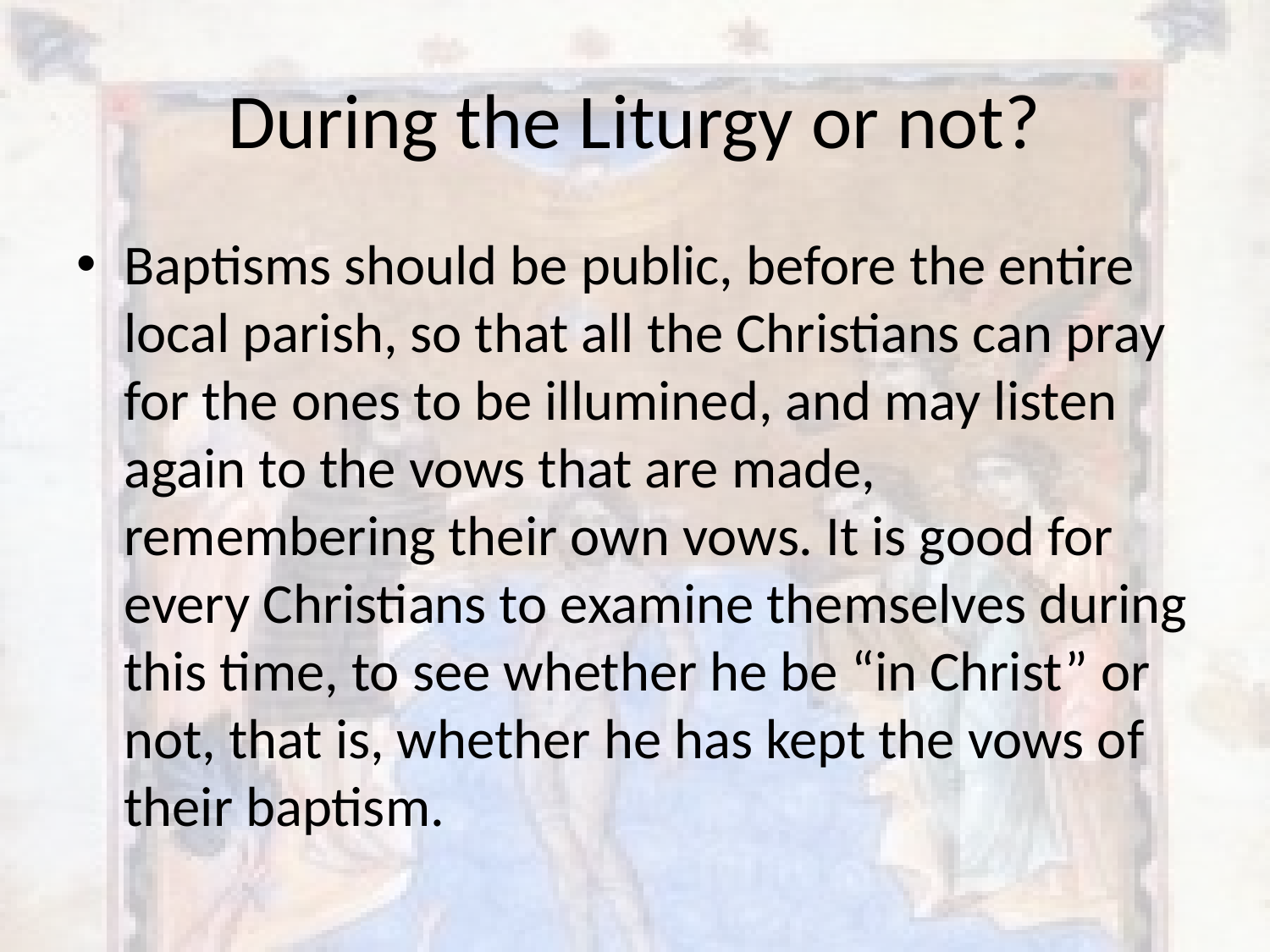

# During the Liturgy or not?
Baptisms should be public, before the entire local parish, so that all the Christians can pray for the ones to be illumined, and may listen again to the vows that are made, remembering their own vows. It is good for every Christians to examine themselves during this time, to see whether he be “in Christ” or not, that is, whether he has kept the vows of their baptism.